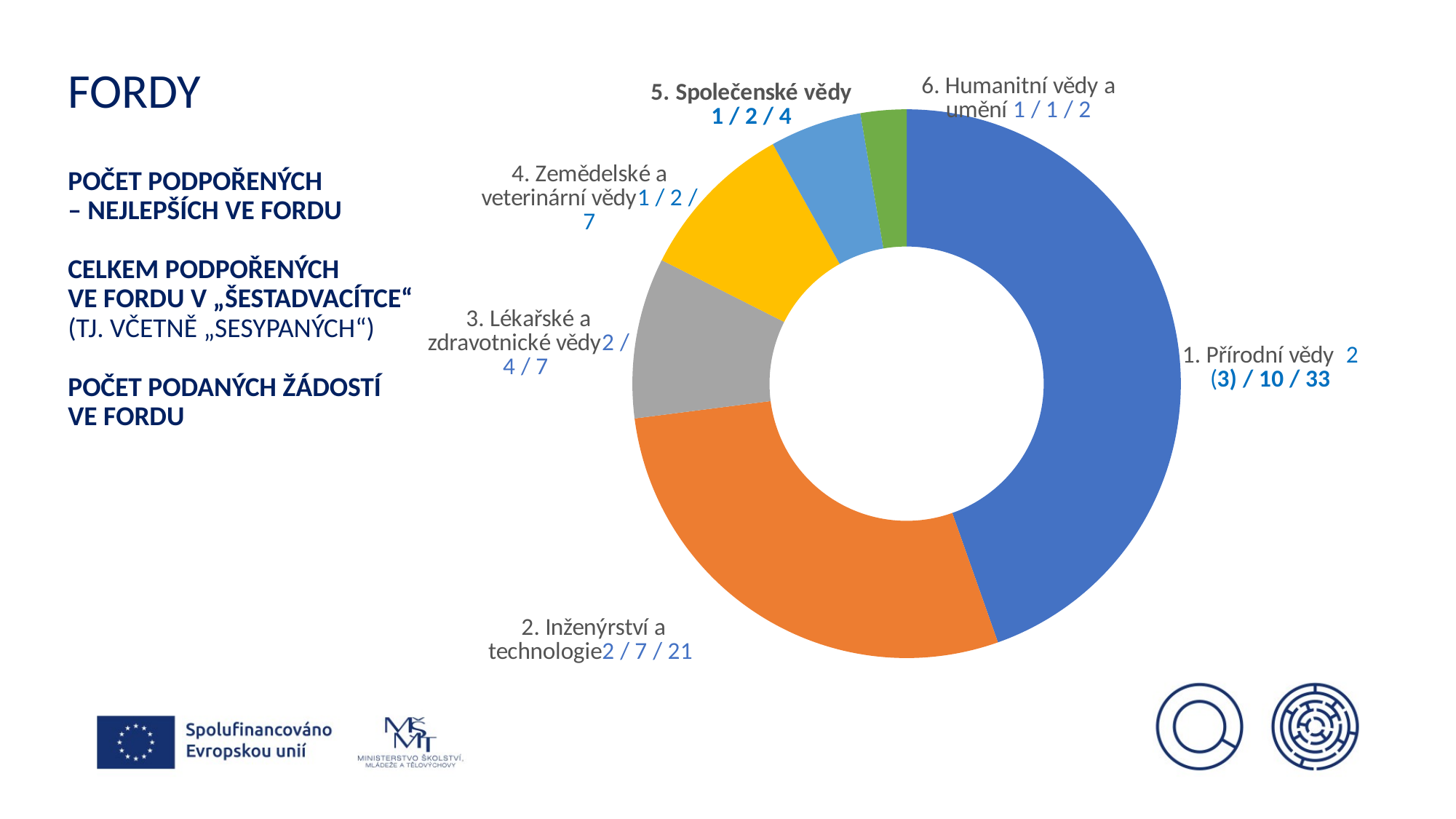

# fordy

### Chart

| Category |  |
|---|---|
| 1. Přírodní vědy | 33.0 |
| 2. Inženýrství a technologie | 21.0 |
| 3. Lékařské a zdravotnické vědy | 7.0 |
| 4. Zemědelské a veterinární vědy | 7.0 |
| 5. Společenské vědy | 4.0 |
| 6. Humanitní vědy a umění | 2.0 |
počet podpořených
– NEJLEPŠÍCH ve fordu

Celkem podpořených
ve fordu v „ŠESTADVACÍTCE“
(tj. včetně „sesypaných“)

počet podaných žádostí
ve fordu